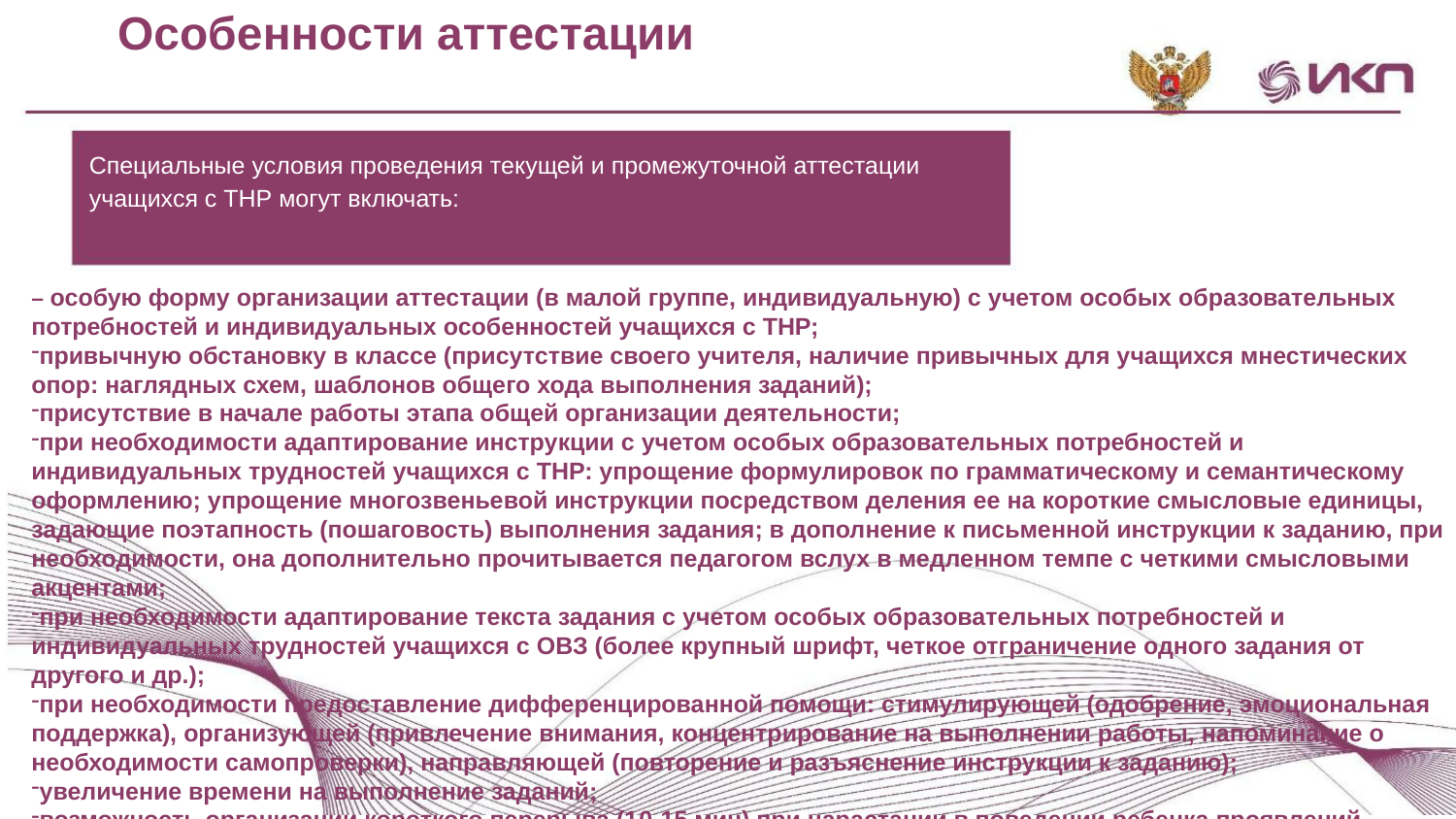

Особенности аттестации
Специальные условия проведения текущей и промежуточной аттестации учащихся с ТНР могут включать:
– особую форму организации аттестации (в малой группе, индивидуальную) с учетом особых образовательных потребностей и индивидуальных особенностей учащихся с ТНР;
привычную обстановку в классе (присутствие своего учителя, наличие привычных для учащихся мнестических опор: наглядных схем, шаблонов общего хода выполнения заданий);
присутствие в начале работы этапа общей организации деятельности;
при необходимости адаптирование инструкции с учетом особых образовательных потребностей и индивидуальных трудностей учащихся с ТНР: упрощение формулировок по грамматическому и семантическому оформлению; упрощение многозвеньевой инструкции посредством деления ее на короткие смысловые единицы, задающие поэтапность (пошаговость) выполнения задания; в дополнение к письменной инструкции к заданию, при необходимости, она дополнительно прочитывается педагогом вслух в медленном темпе с четкими смысловыми акцентами;
при необходимости адаптирование текста задания с учетом особых образовательных потребностей и индивидуальных трудностей учащихся с ОВЗ (более крупный шрифт, четкое отграничение одного задания от другого и др.);
при необходимости предоставление дифференцированной помощи: стимулирующей (одобрение, эмоциональная поддержка), организующей (привлечение внимания, концентрирование на выполнении работы, напоминание о необходимости самопроверки), направляющей (повторение и разъяснение инструкции к заданию);
увеличение времени на выполнение заданий;
возможность организации короткого перерыва (10-15 мин) при нарастании в поведении ребенка проявлений утомления, истощения.